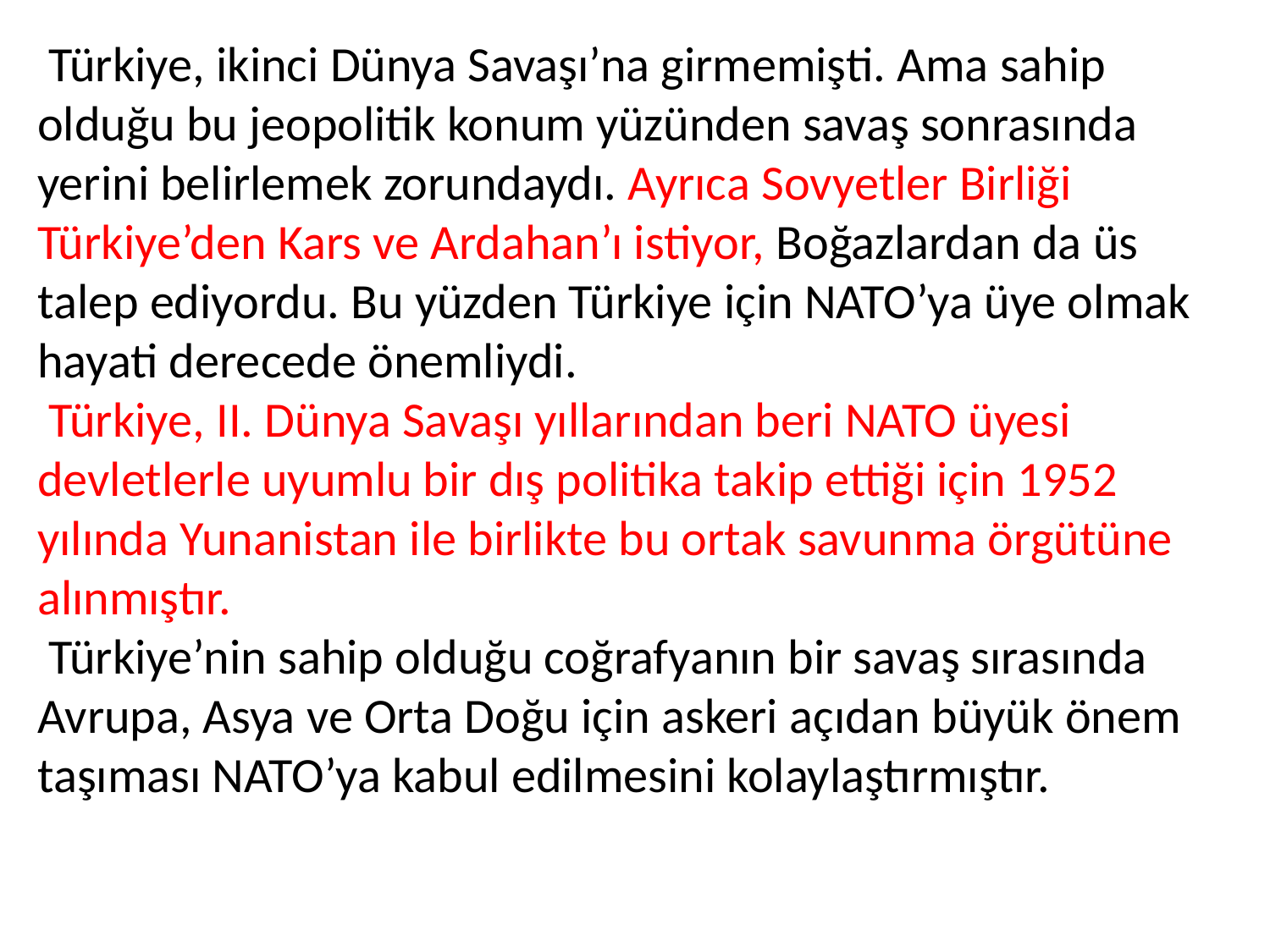

Türkiye, ikinci Dünya Savaşı’na girmemişti. Ama sahip olduğu bu jeopolitik konum yüzünden savaş sonrasında yerini belirlemek zorundaydı. Ayrıca Sovyetler Birliği Türkiye’den Kars ve Ardahan’ı istiyor, Boğazlardan da üs talep ediyordu. Bu yüzden Türkiye için NATO’ya üye olmak hayati derecede önemliydi.
 Türkiye, II. Dünya Savaşı yıllarından beri NATO üyesi devletlerle uyumlu bir dış politika takip ettiği için 1952 yılında Yunanistan ile birlikte bu ortak savunma örgütüne alınmıştır.
 Türkiye’nin sahip olduğu coğrafyanın bir savaş sırasında Avrupa, Asya ve Orta Doğu için askeri açıdan büyük önem taşıması NATO’ya kabul edilmesini kolaylaştırmıştır.